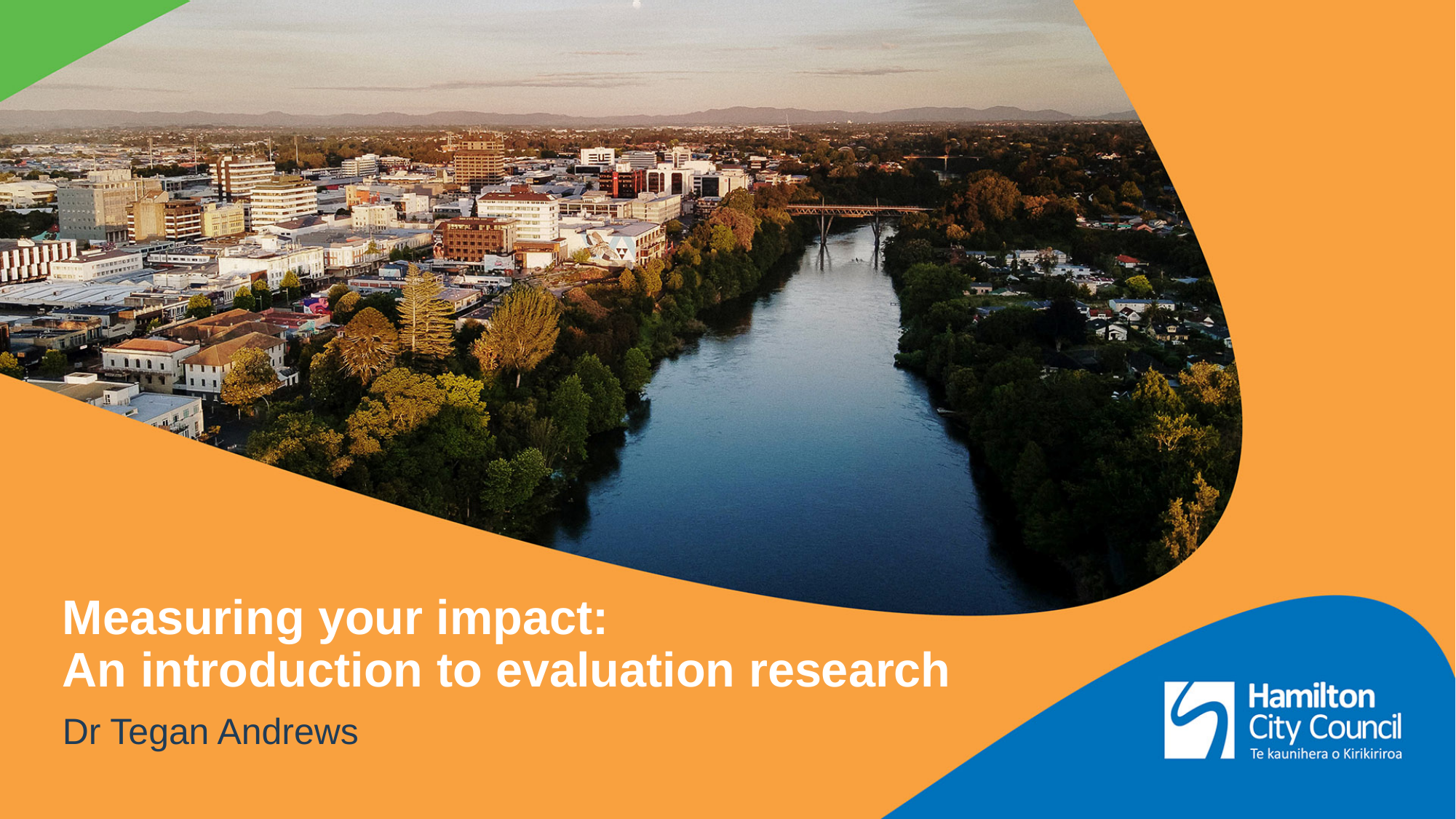

# Measuring your impact: An introduction to evaluation research
Dr Tegan Andrews